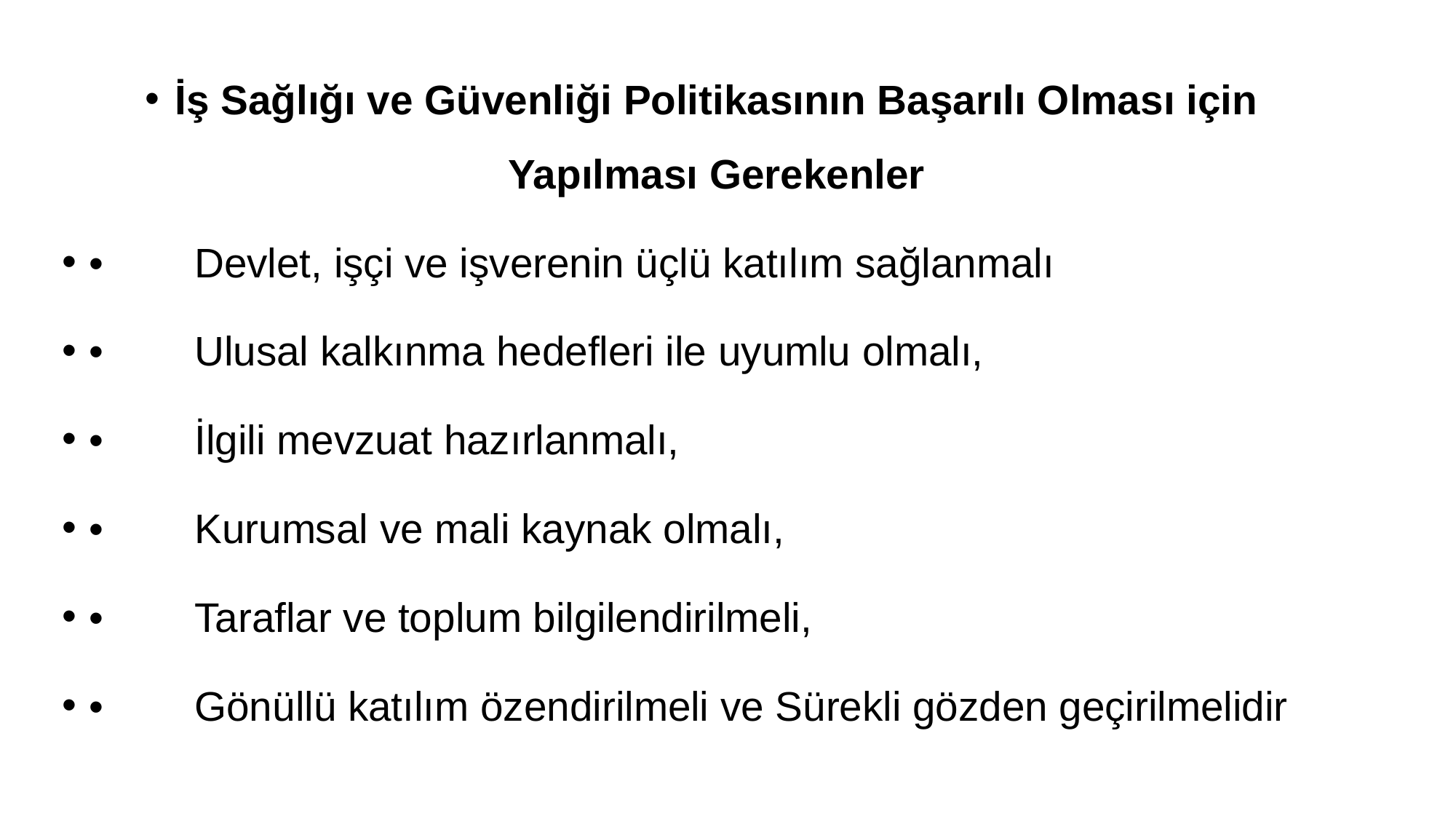

İş Sağlığı ve Güvenliği Politikasının Başarılı Olması için Yapılması Gerekenler
•	Devlet, işçi ve işverenin üçlü katılım sağlanmalı
•	Ulusal kalkınma hedefleri ile uyumlu olmalı,
•	İlgili mevzuat hazırlanmalı,
•	Kurumsal ve mali kaynak olmalı,
•	Taraflar ve toplum bilgilendirilmeli,
•	Gönüllü katılım özendirilmeli ve Sürekli gözden geçirilmelidir